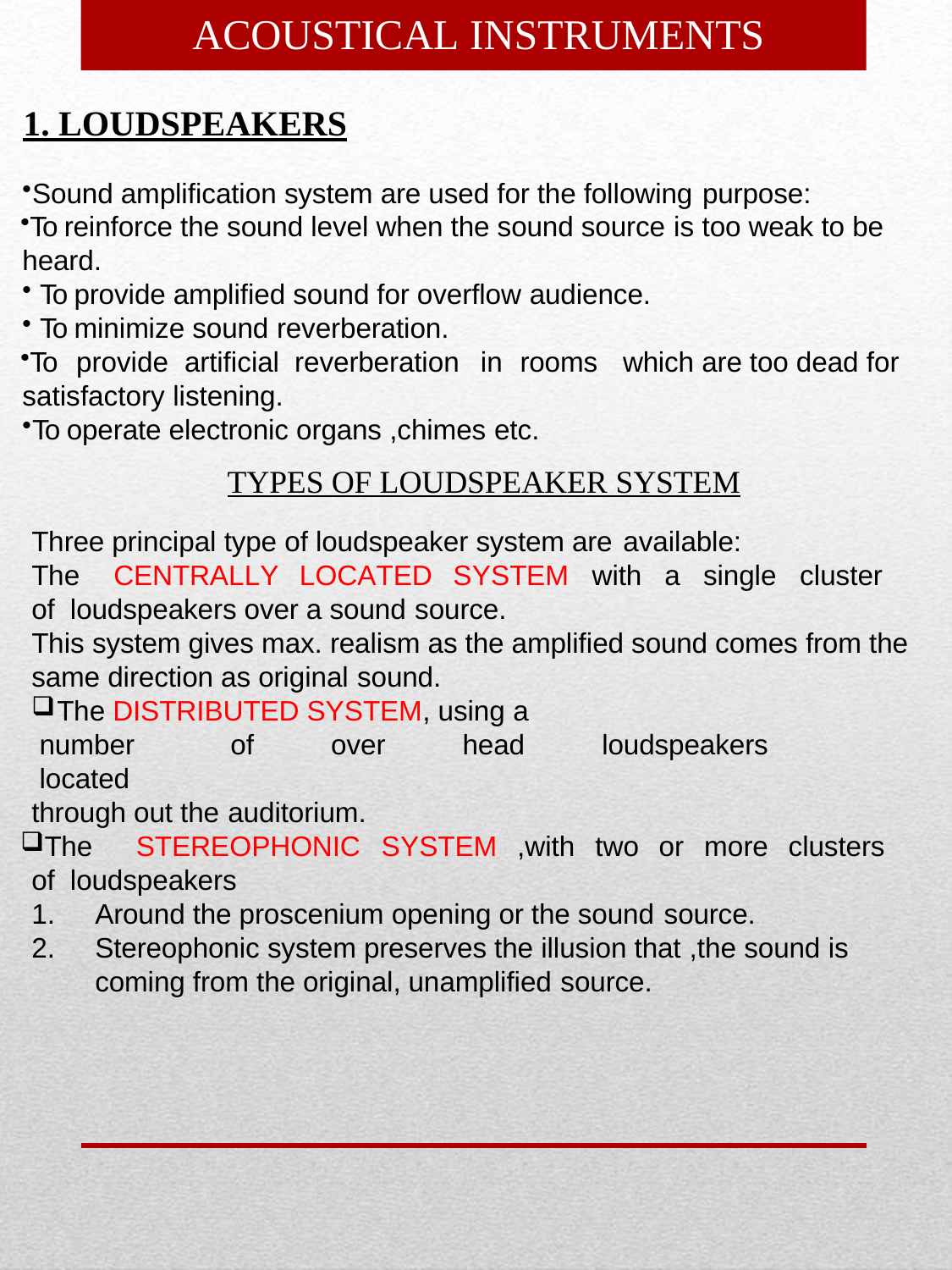

# ACOUSTICAL INSTRUMENTS
1. LOUDSPEAKERS
Sound amplification system are used for the following purpose:
To reinforce the sound level when the sound source is too weak to be  heard.
To provide amplified sound for overflow audience.
To minimize sound reverberation.
To  provide  artificial  reverberation  in  rooms	which are too dead for  satisfactory listening.
To operate electronic organs ,chimes etc.
TYPES OF LOUDSPEAKER SYSTEM
Three principal type of loudspeaker system are available:
The	CENTRALLY	LOCATED	SYSTEM	with	a	single	cluster	of  loudspeakers over a sound source.
This system gives max. realism as the amplified sound comes from the  same direction as original sound.
The DISTRIBUTED SYSTEM, using a
number	of	over	head	loudspeakers	located
through out the auditorium.
The	STEREOPHONIC	SYSTEM	,with	two	or	more	clusters	of  loudspeakers
Around the proscenium opening or the sound source.
Stereophonic system preserves the illusion that ,the sound is  coming from the original, unamplified source.